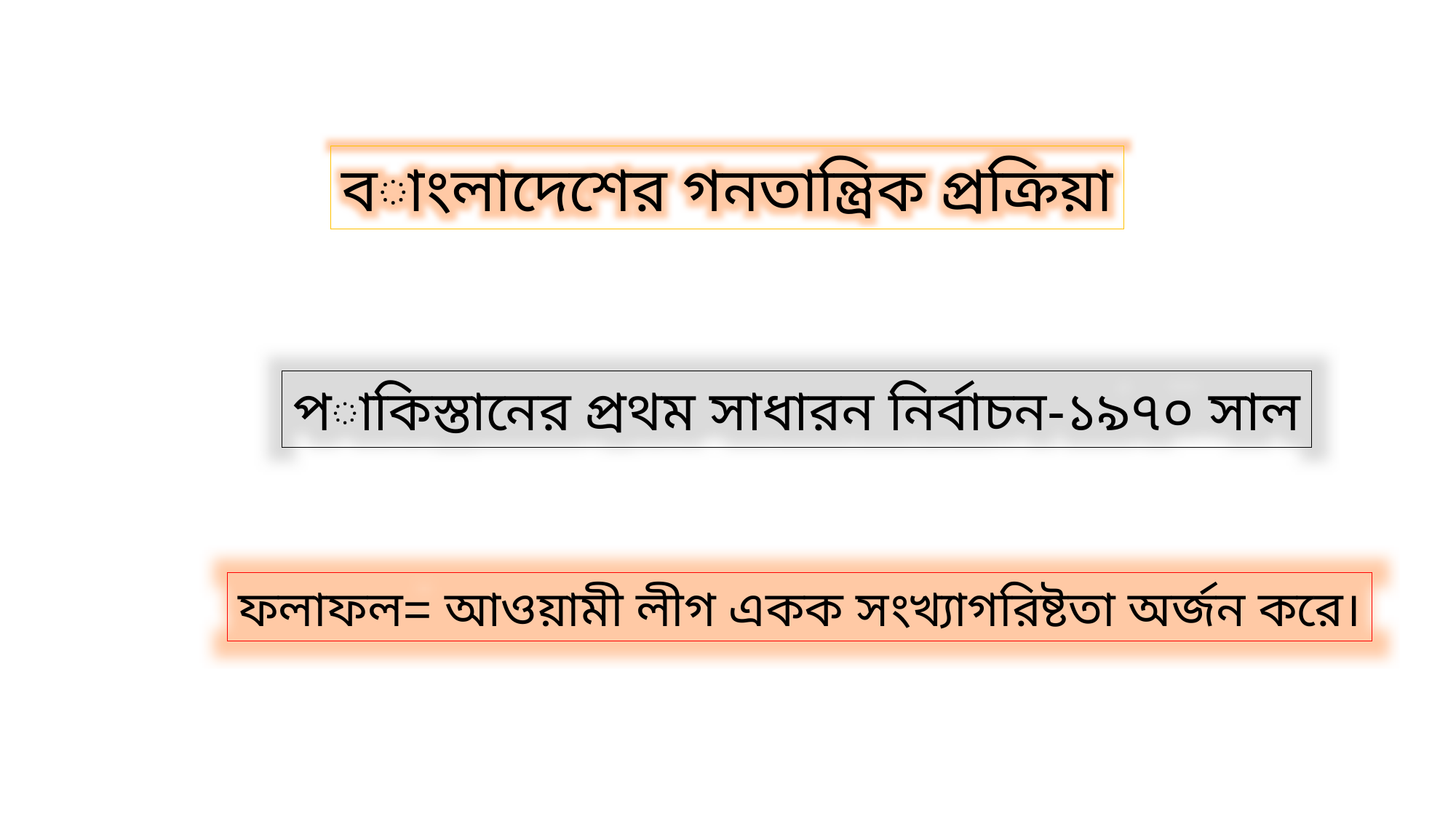

বাংলাদেশের গনতান্ত্রিক প্রক্রিয়া
পাকিস্তানের প্রথম সাধারন নির্বাচন-১৯৭০ সাল
ফলাফল= আওয়ামী লীগ একক সংখ্যাগরিষ্টতা অর্জন করে।